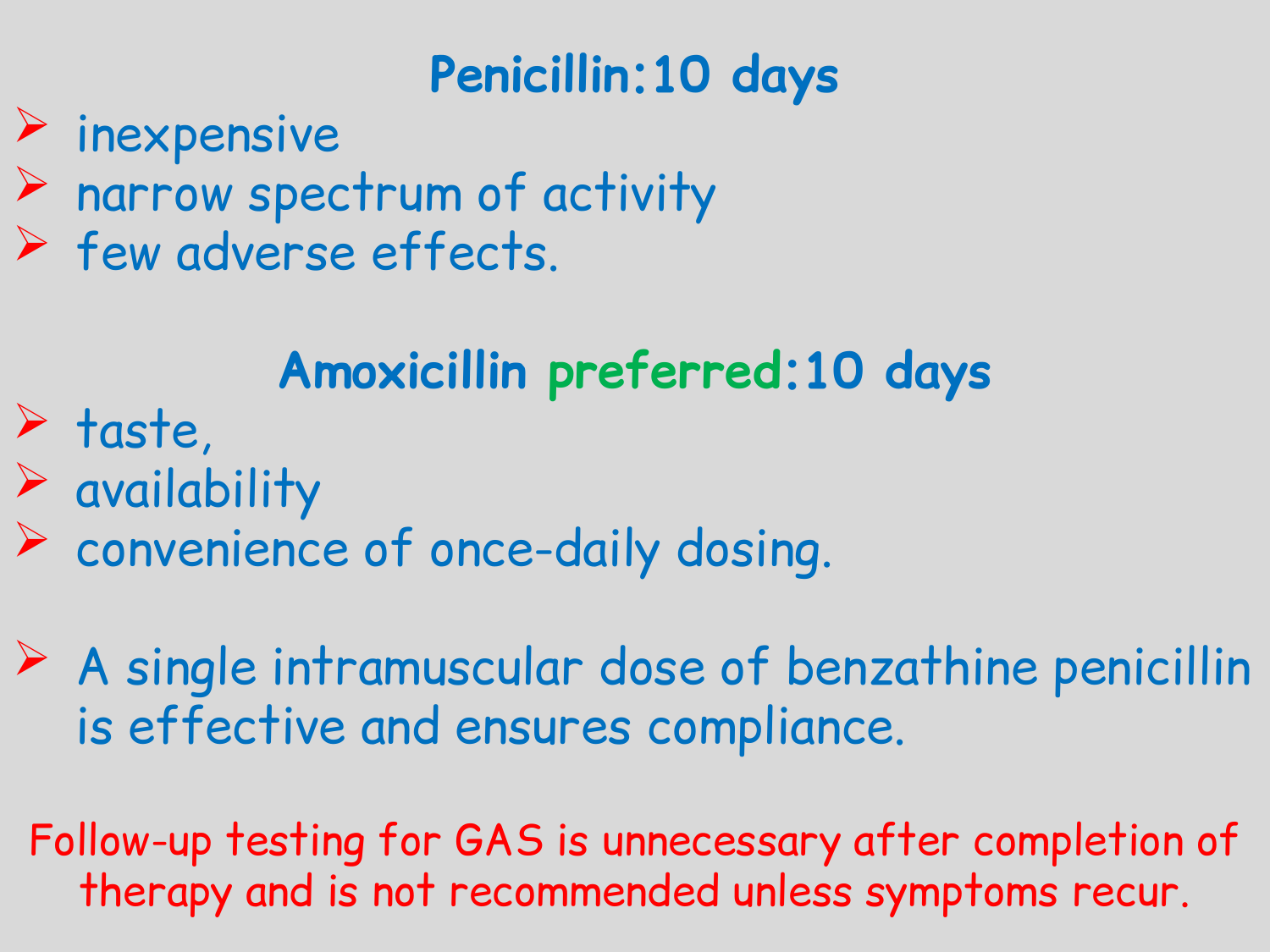

Penicillin:10 days
inexpensive
narrow spectrum of activity
few adverse effects.

Amoxicillin preferred:10 days
taste,
availability
convenience of once-daily dosing.

A single intramuscular dose of benzathine penicillin is effective and ensures compliance.

Follow-up testing for GAS is unnecessary after completion of therapy and is not recommended unless symptoms recur.